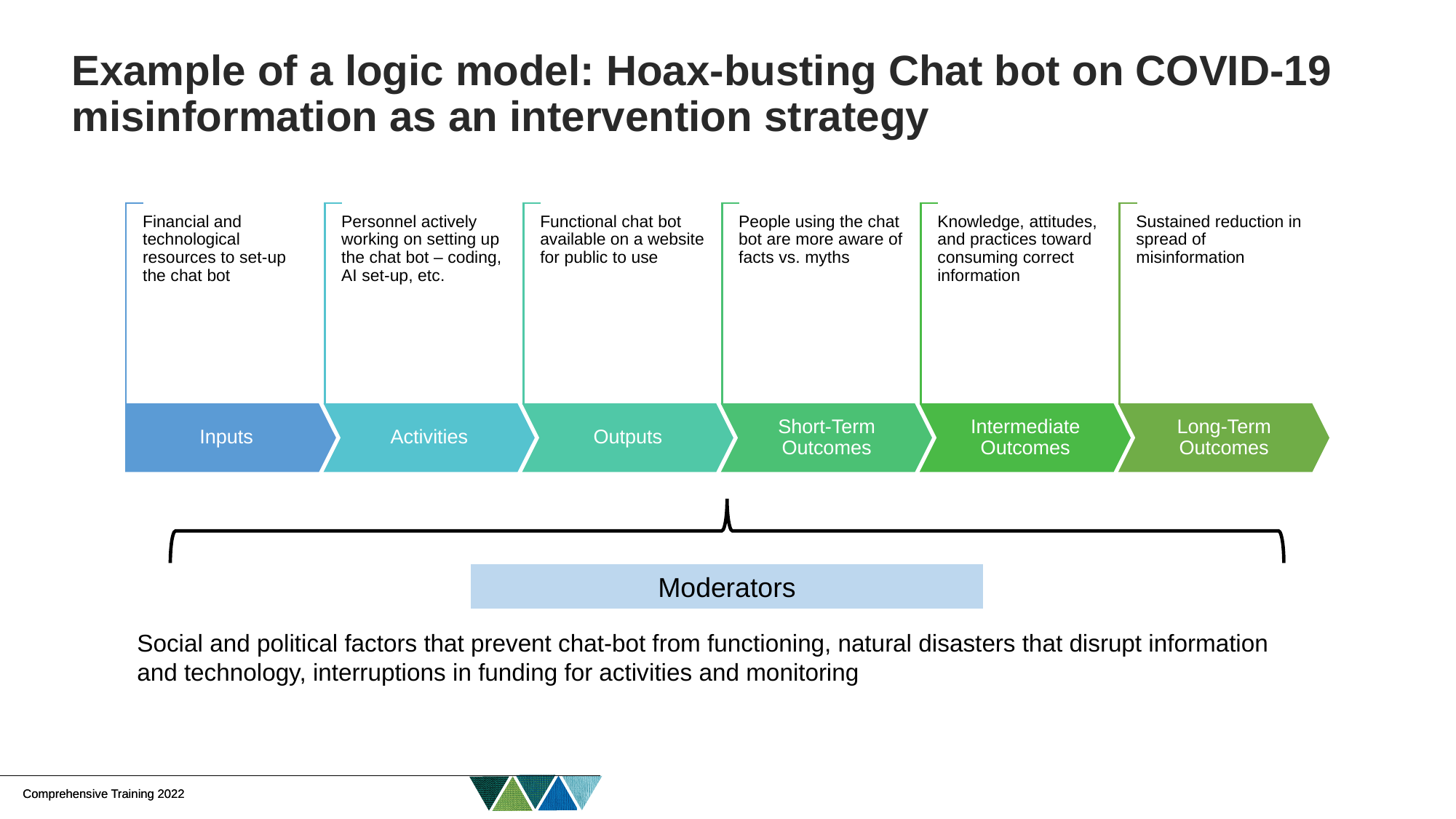

# Example of a logic model: Hoax-busting Chat bot on COVID-19 misinformation as an intervention strategy
Inputs
Financial and technological resources to set-up the chat bot
Activities
Personnel actively working on setting up the chat bot – coding, AI set-up, etc.
Outputs
Functional chat bot available on a website for public to use
Short-Term Outcomes
People using the chat bot are more aware of facts vs. myths
Intermediate Outcomes
Knowledge, attitudes, and practices toward consuming correct information
Long-Term Outcomes
Sustained reduction in spread of misinformation
Moderators
Social and political factors that prevent chat-bot from functioning, natural disasters that disrupt information and technology, interruptions in funding for activities and monitoring